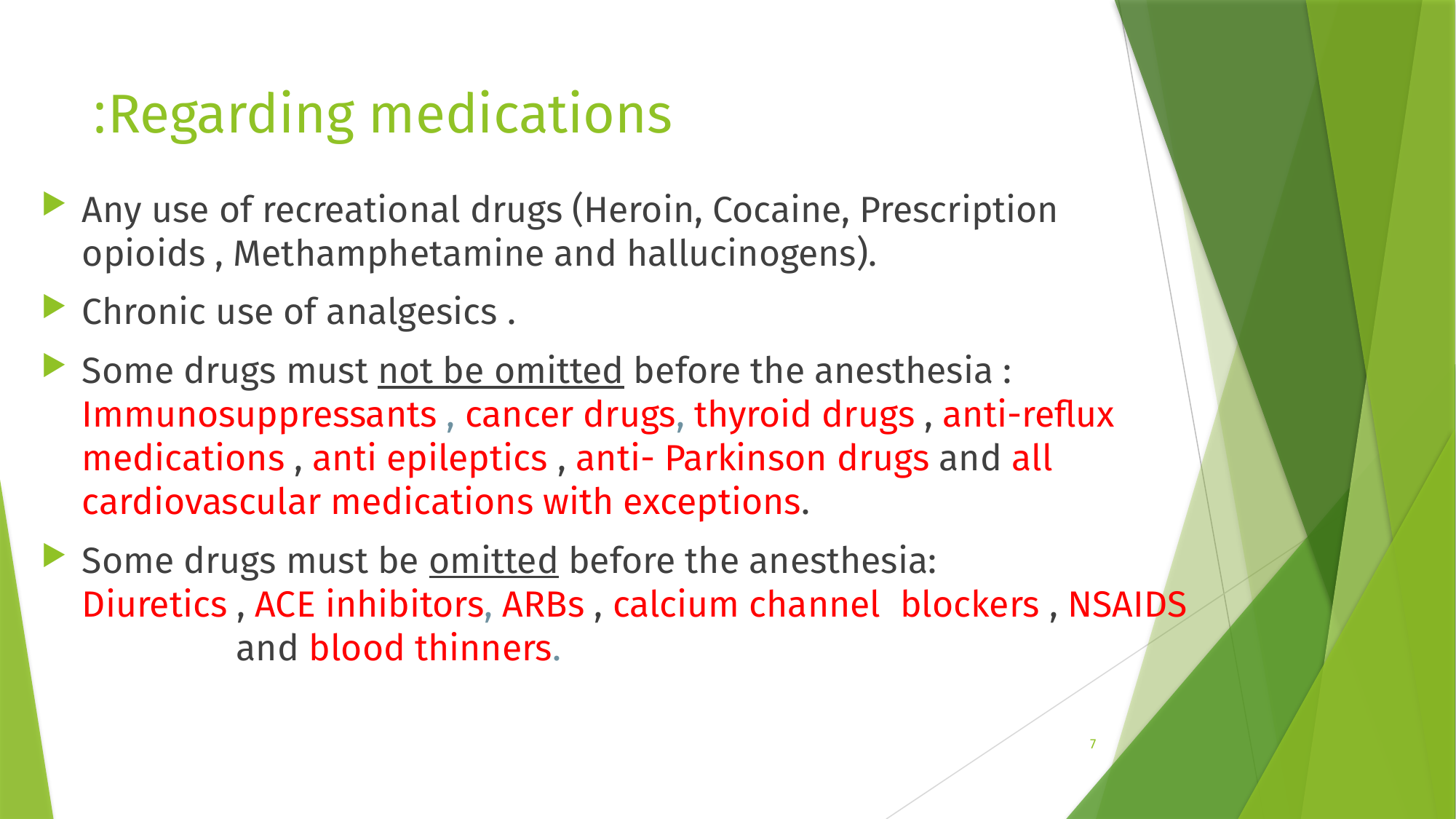

# Regarding medications:
Any use of recreational drugs (Heroin, Cocaine, Prescription opioids , Methamphetamine and hallucinogens).
Chronic use of analgesics .
Some drugs must not be omitted before the anesthesia : Immunosuppressants , cancer drugs, thyroid drugs , anti-reflux medications , anti epileptics , anti- Parkinson drugs and all cardiovascular medications with exceptions.
Some drugs must be omitted before the anesthesia:                  Diuretics , ACE inhibitors, ARBs , calcium channel  blockers , NSAIDS                  and blood thinners.

7